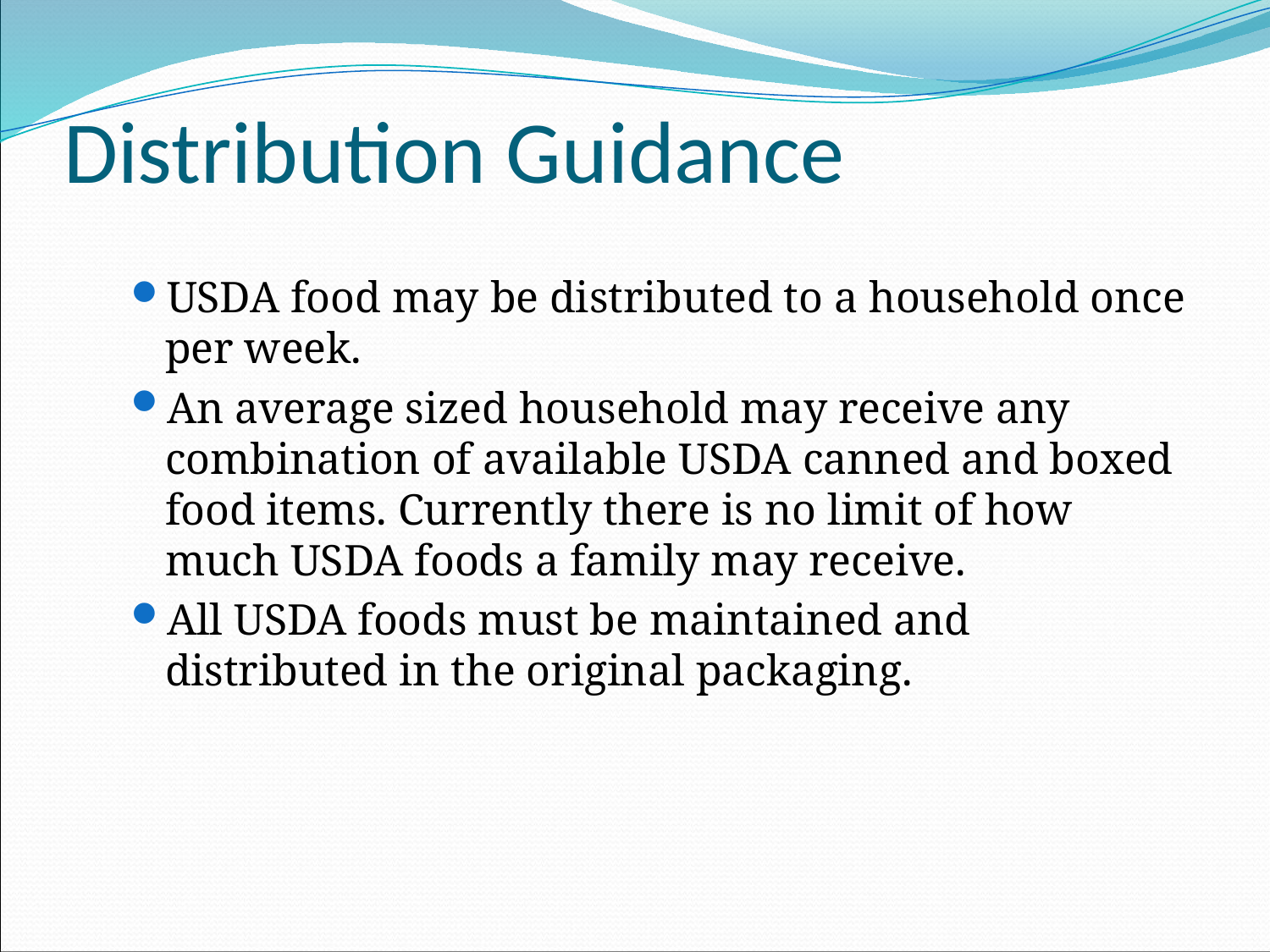

# Distribution Guidance

USDA food may be distributed to a household once per week.
An average sized household may receive any combination of available USDA canned and boxed food items. Currently there is no limit of how much USDA foods a family may receive.
All USDA foods must be maintained and distributed in the original packaging.